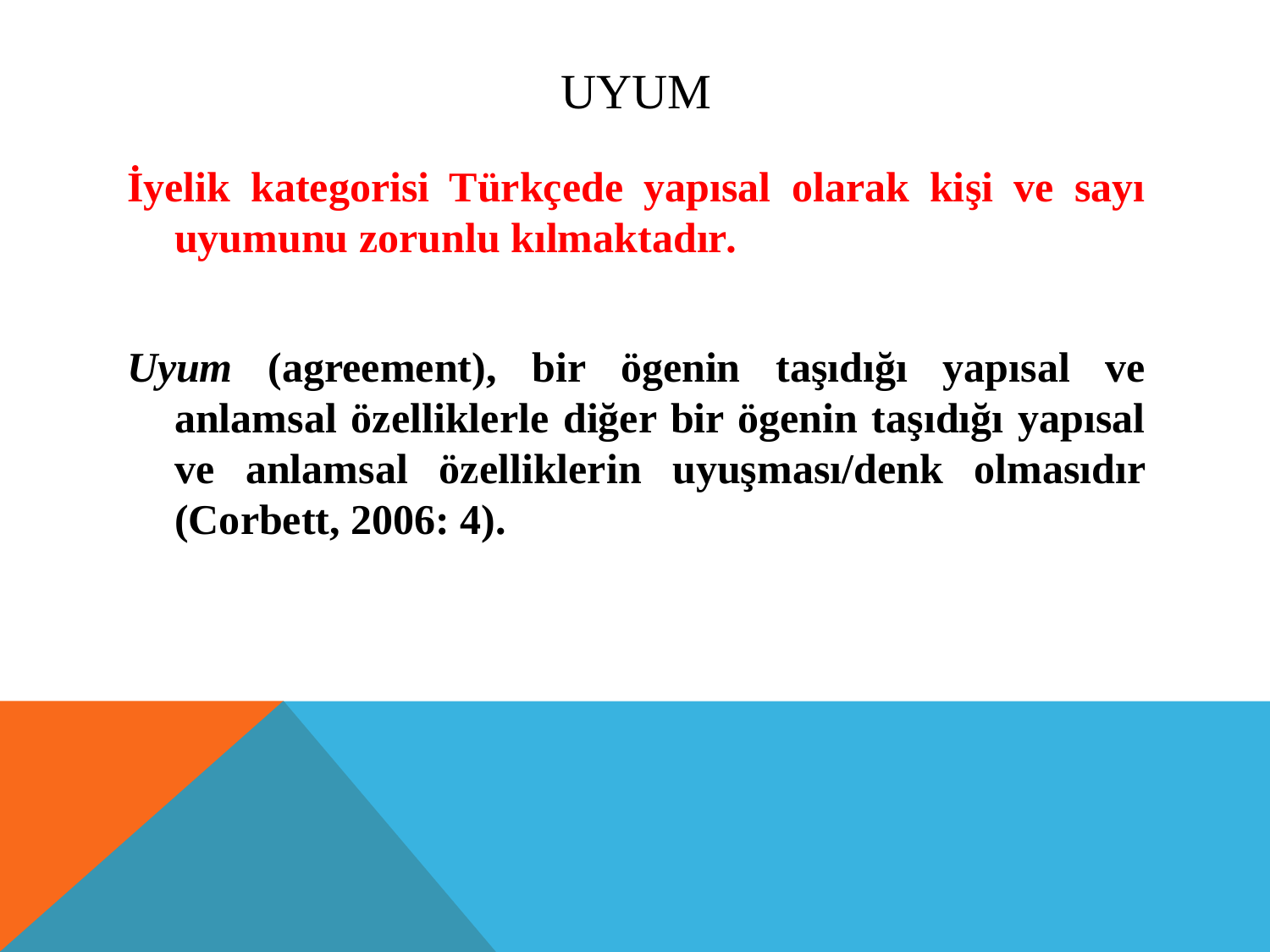

# Uyum
İyelik kategorisi Türkçede yapısal olarak kişi ve sayı uyumunu zorunlu kılmaktadır.

Uyum (agreement), bir ögenin taşıdığı yapısal ve anlamsal özelliklerle diğer bir ögenin taşıdığı yapısal ve anlamsal özelliklerin uyuşması/denk olmasıdır (Corbett, 2006: 4).